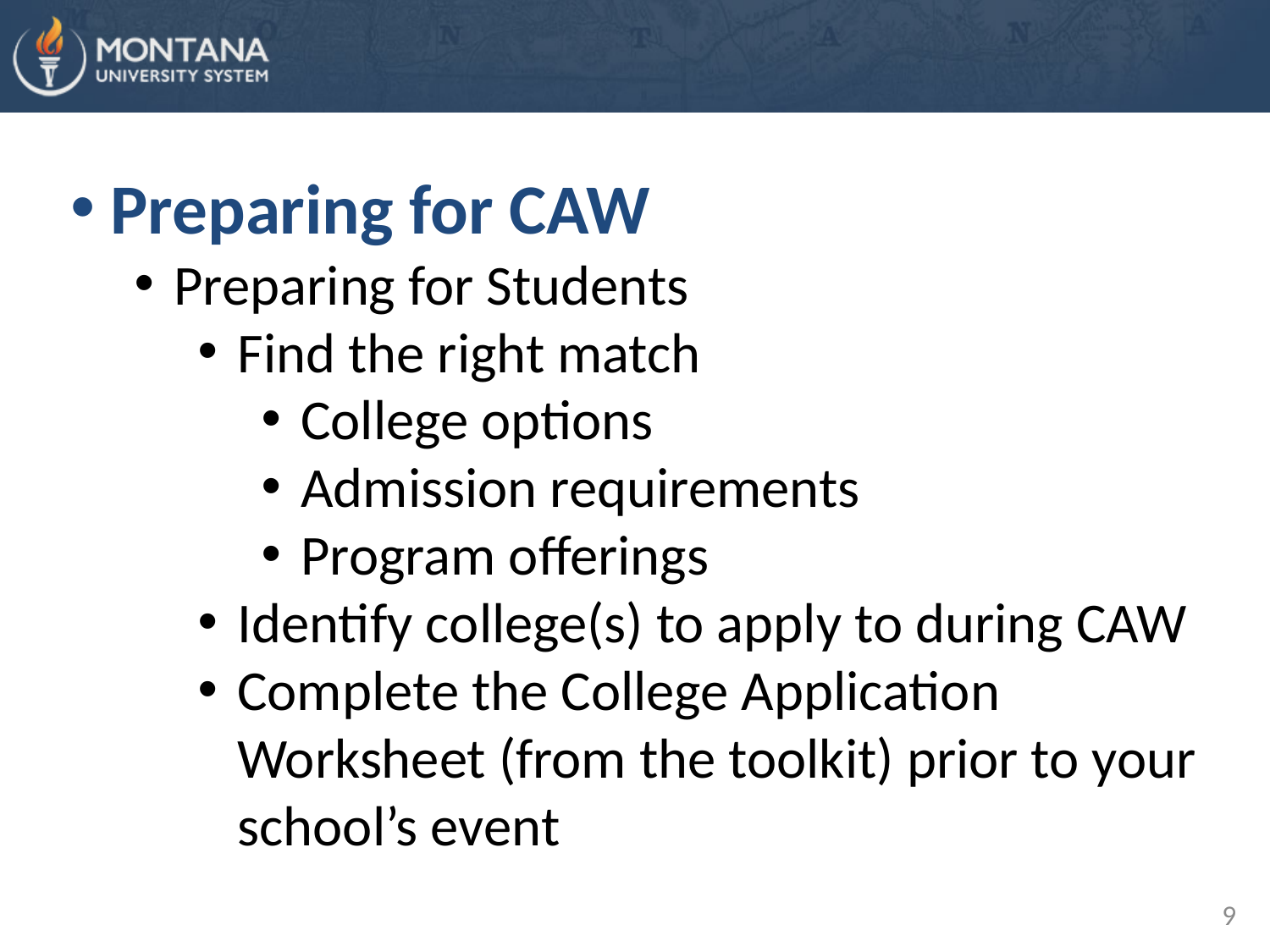

Preparing for CAW
Preparing for Students
Find the right match
College options
Admission requirements
Program offerings
Identify college(s) to apply to during CAW
Complete the College Application Worksheet (from the toolkit) prior to your school’s event
9